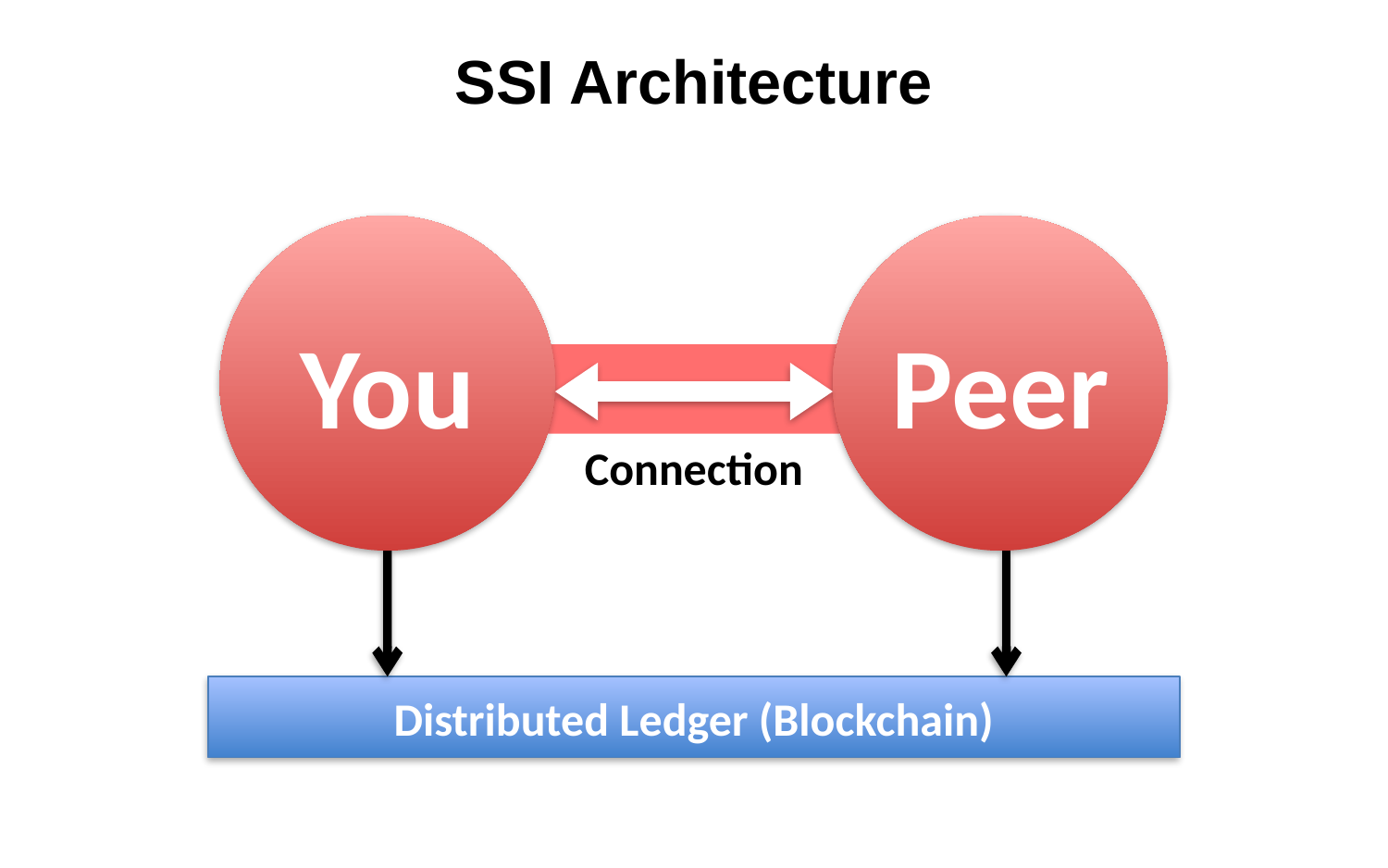

# SSI Architecture
You
Peer

Connection
Distributed Ledger (Blockchain)